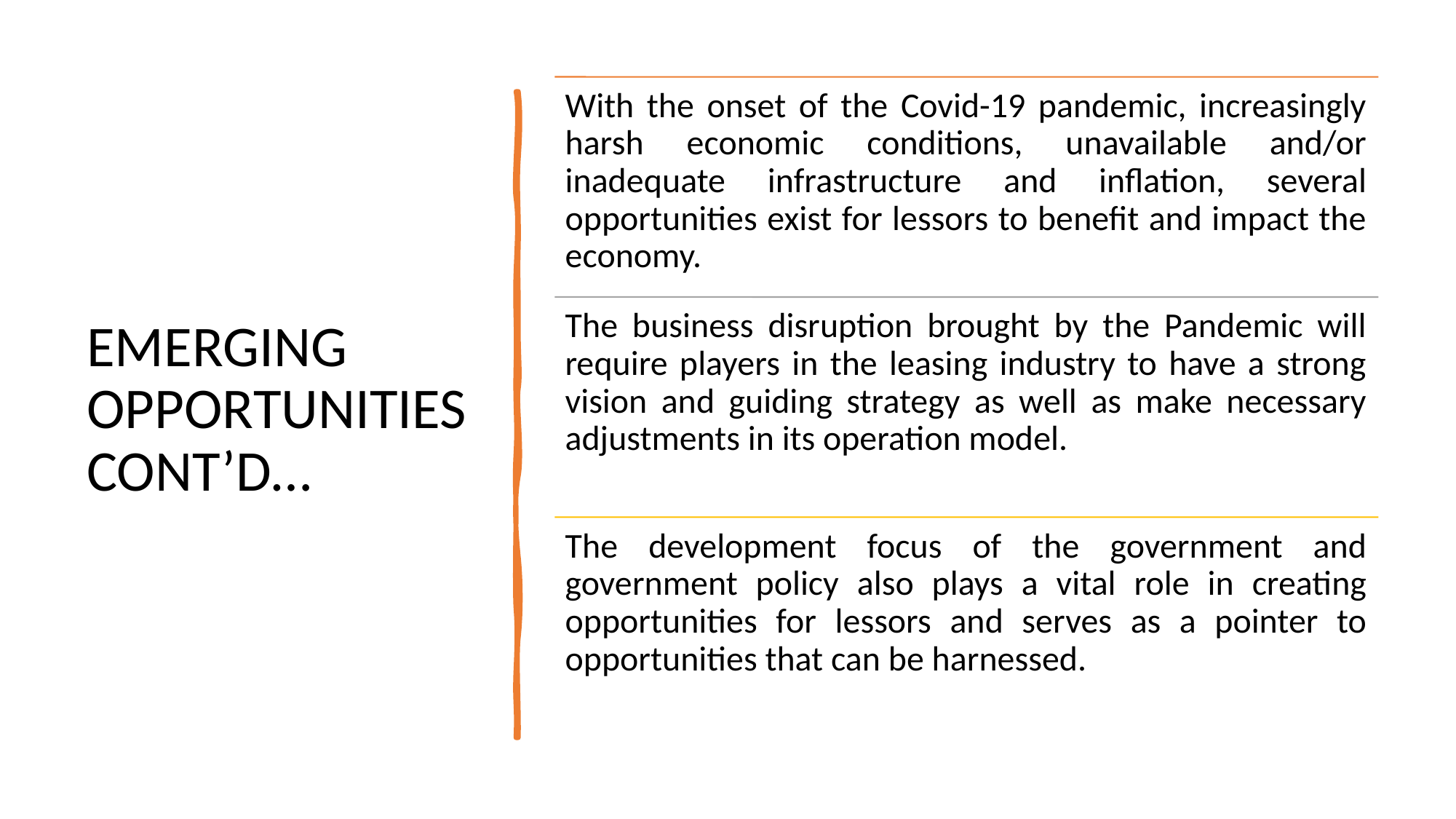

With the onset of the Covid-19 pandemic, increasingly harsh economic conditions, unavailable and/or inadequate infrastructure and inflation, several opportunities exist for lessors to benefit and impact the economy.
The business disruption brought by the Pandemic will require players in the leasing industry to have a strong vision and guiding strategy as well as make necessary adjustments in its operation model.
The development focus of the government and government policy also plays a vital role in creating opportunities for lessors and serves as a pointer to opportunities that can be harnessed.
# EMERGING OPPORTUNITIES CONT’D…